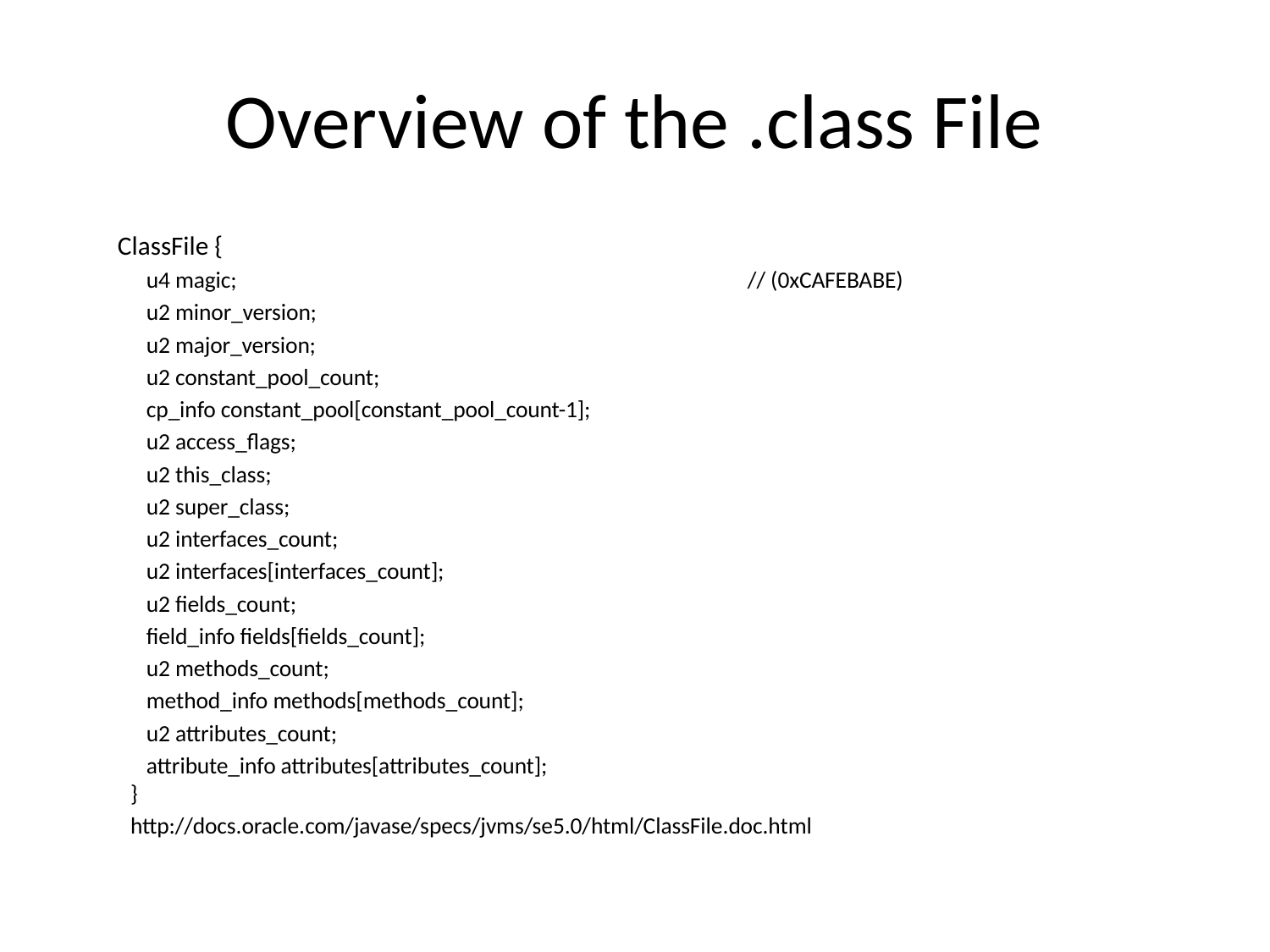

# Overview of the .class File
       ClassFile {
   u4 magic;                                                                                                 // (0xCAFEBABE)
   u2 minor_version;
   u2 major_version;
   u2 constant_pool_count;
   cp_info constant_pool[constant_pool_count-1];
   u2 access_flags;
   u2 this_class;
   u2 super_class;
   u2 interfaces_count;
   u2 interfaces[interfaces_count];
   u2 fields_count;
   field_info fields[fields_count];
   u2 methods_count;
   method_info methods[methods_count];
   u2 attributes_count;
   attribute_info attributes[attributes_count];     
}
http://docs.oracle.com/javase/specs/jvms/se5.0/html/ClassFile.doc.html